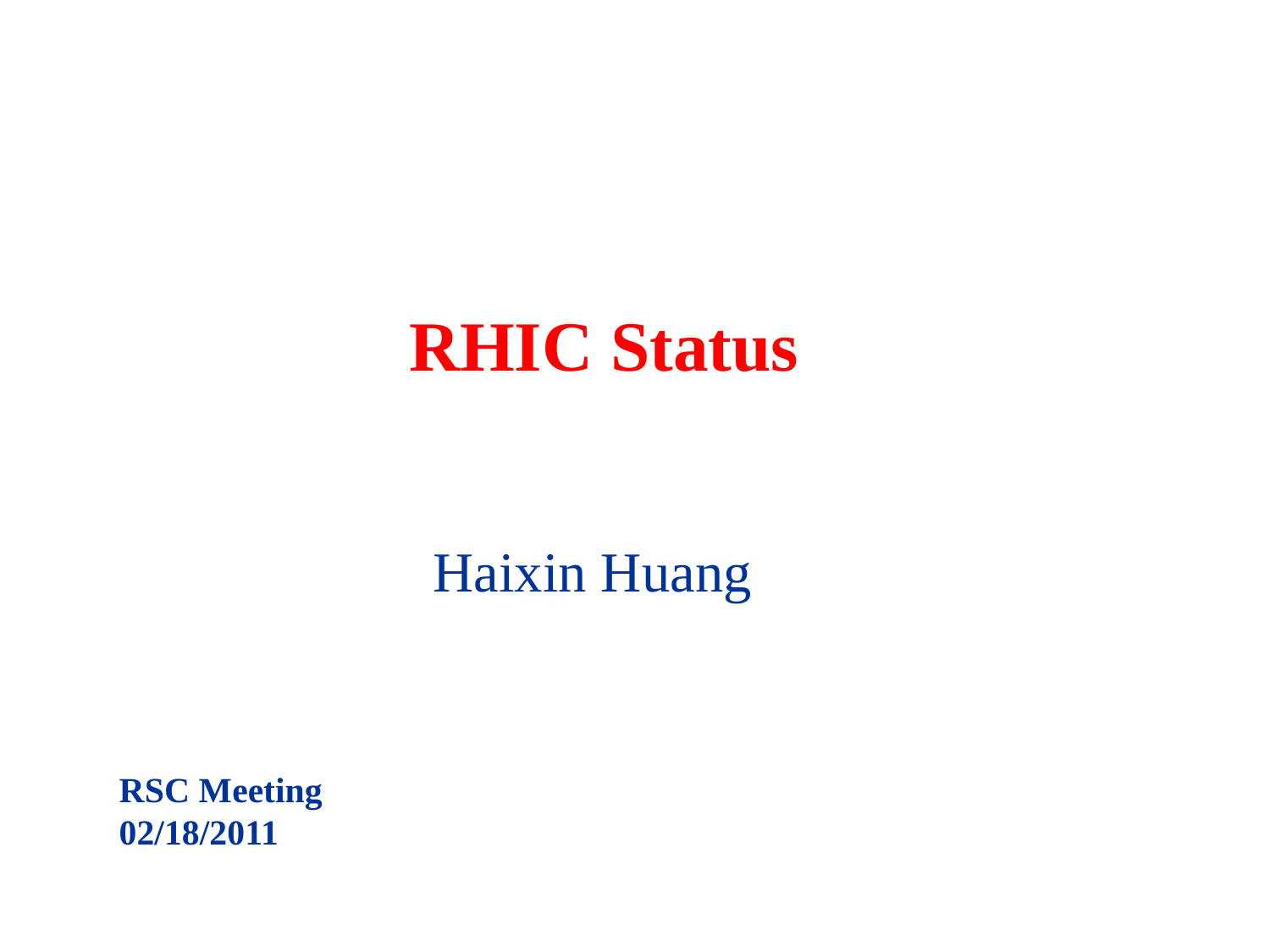

# RHIC Status
Haixin Huang
RSC Meeting
02/18/2011